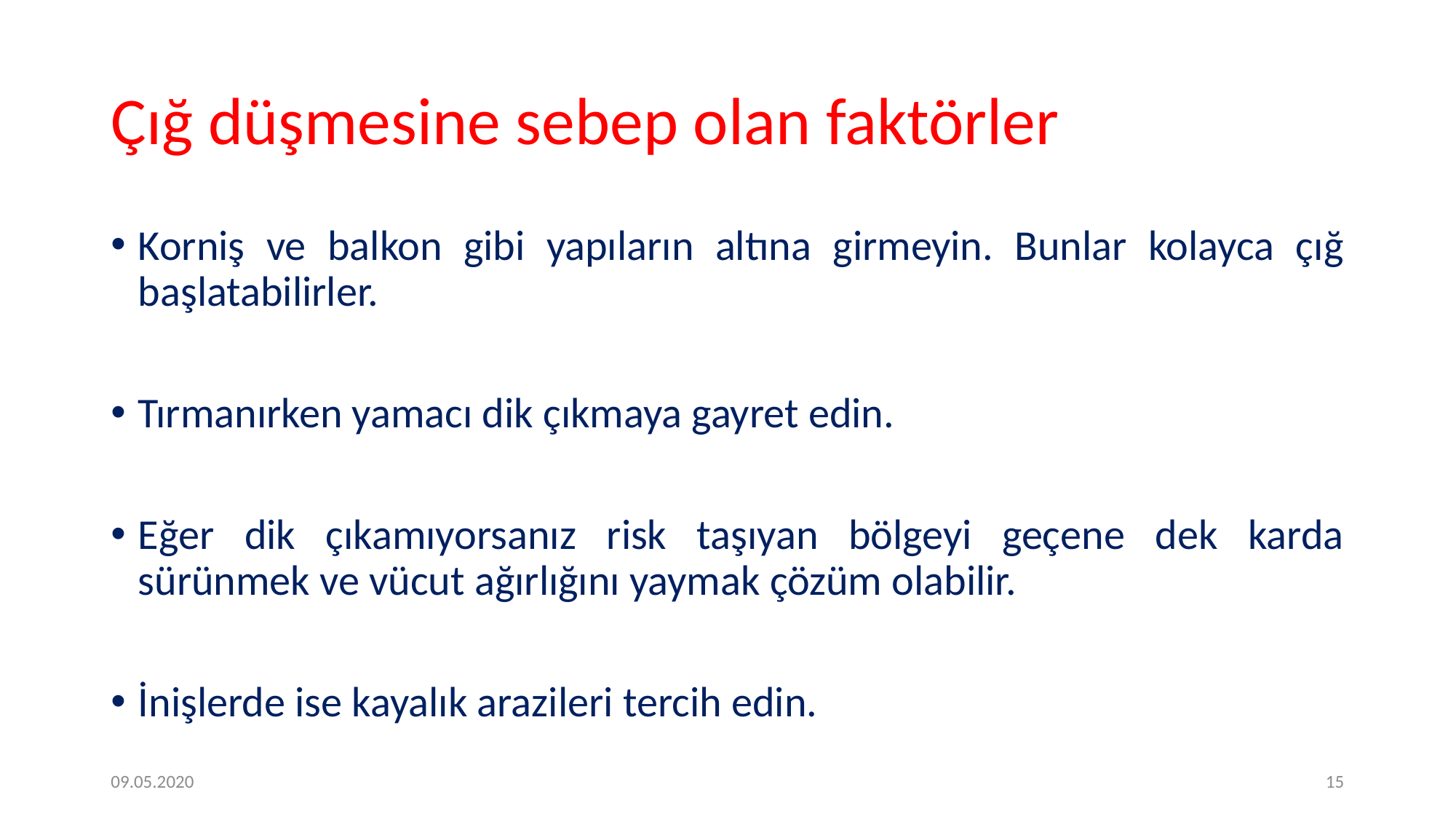

# Çığ düşmesine sebep olan faktörler
Korniş ve balkon gibi yapıların altına girmeyin. Bunlar kolayca çığ başlatabilirler.

Tırmanırken yamacı dik çıkmaya gayret edin.

Eğer dik çıkamıyorsanız risk taşıyan bölgeyi geçene dek karda sürünmek ve vücut ağırlığını yaymak çözüm olabilir.

İnişlerde ise kayalık arazileri tercih edin.
09.05.2020
15